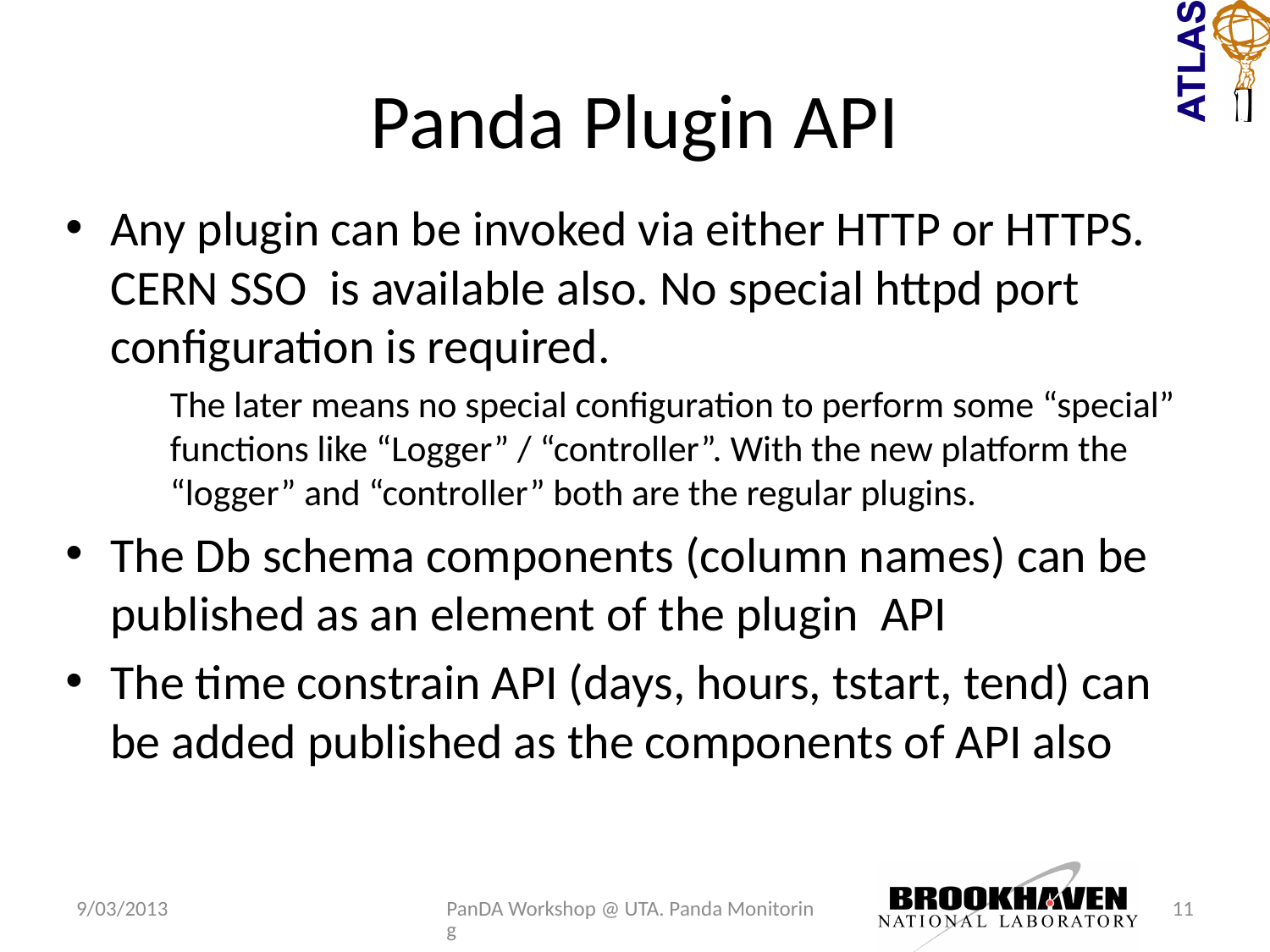

# Panda Plugin API
Any plugin can be invoked via either HTTP or HTTPS. CERN SSO  is available also. No special httpd port configuration is required.
The later means no special configuration to perform some “special” functions like “Logger” / “controller”. With the new platform the “logger” and “controller” both are the regular plugins.
The Db schema components (column names) can be published as an element of the plugin  API
The time constrain API (days, hours, tstart, tend) can be added published as the components of API also
9/03/2013
PanDA Workshop @ UTA. Panda Monitoring
11